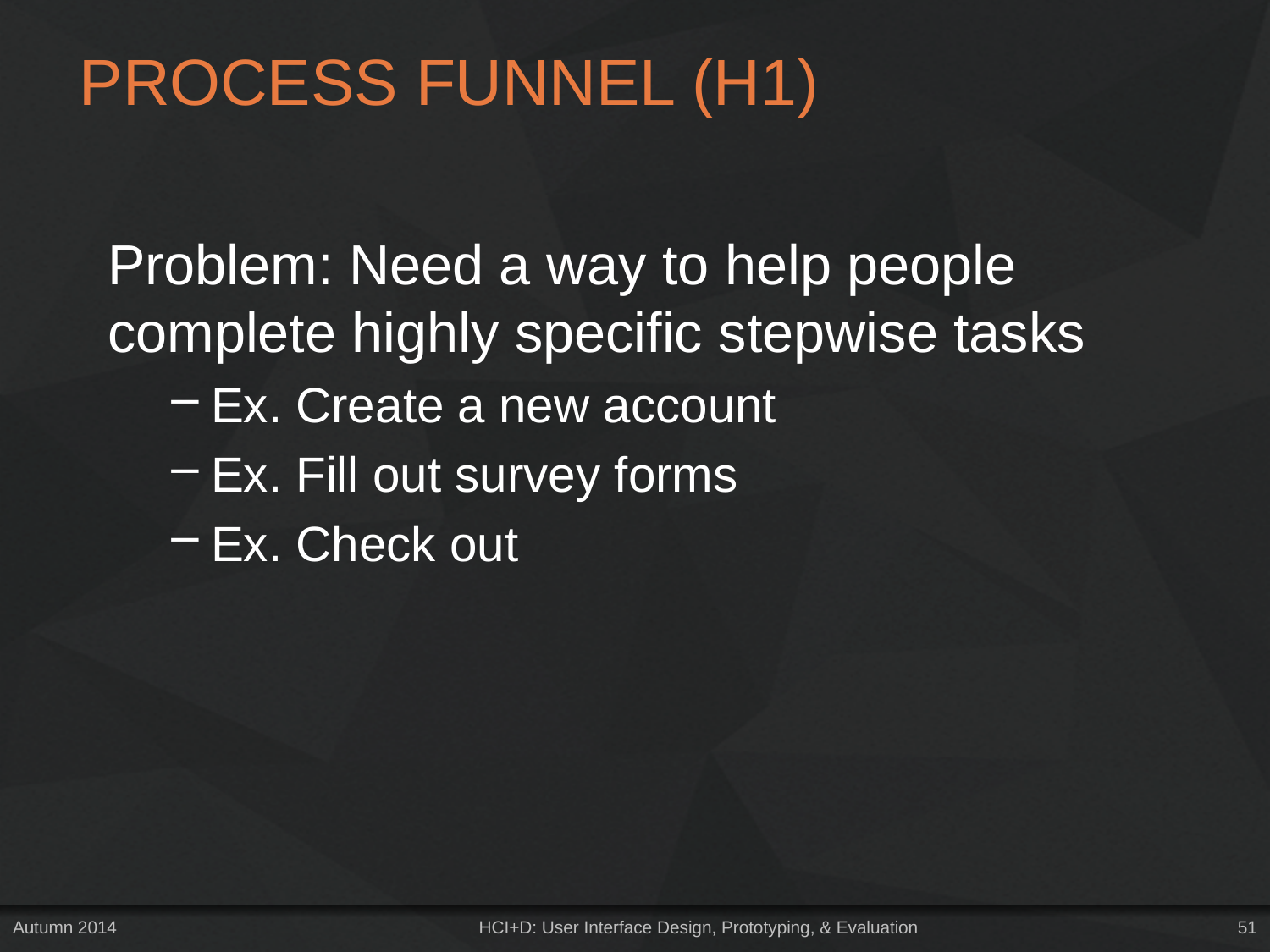

# PROCESS FUNNEL (H1)
Problem: Need a way to help people complete highly specific stepwise tasks
Ex. Create a new account
Ex. Fill out survey forms
Ex. Check out

Autumn 2014
HCI+D: User Interface Design, Prototyping, & Evaluation
51